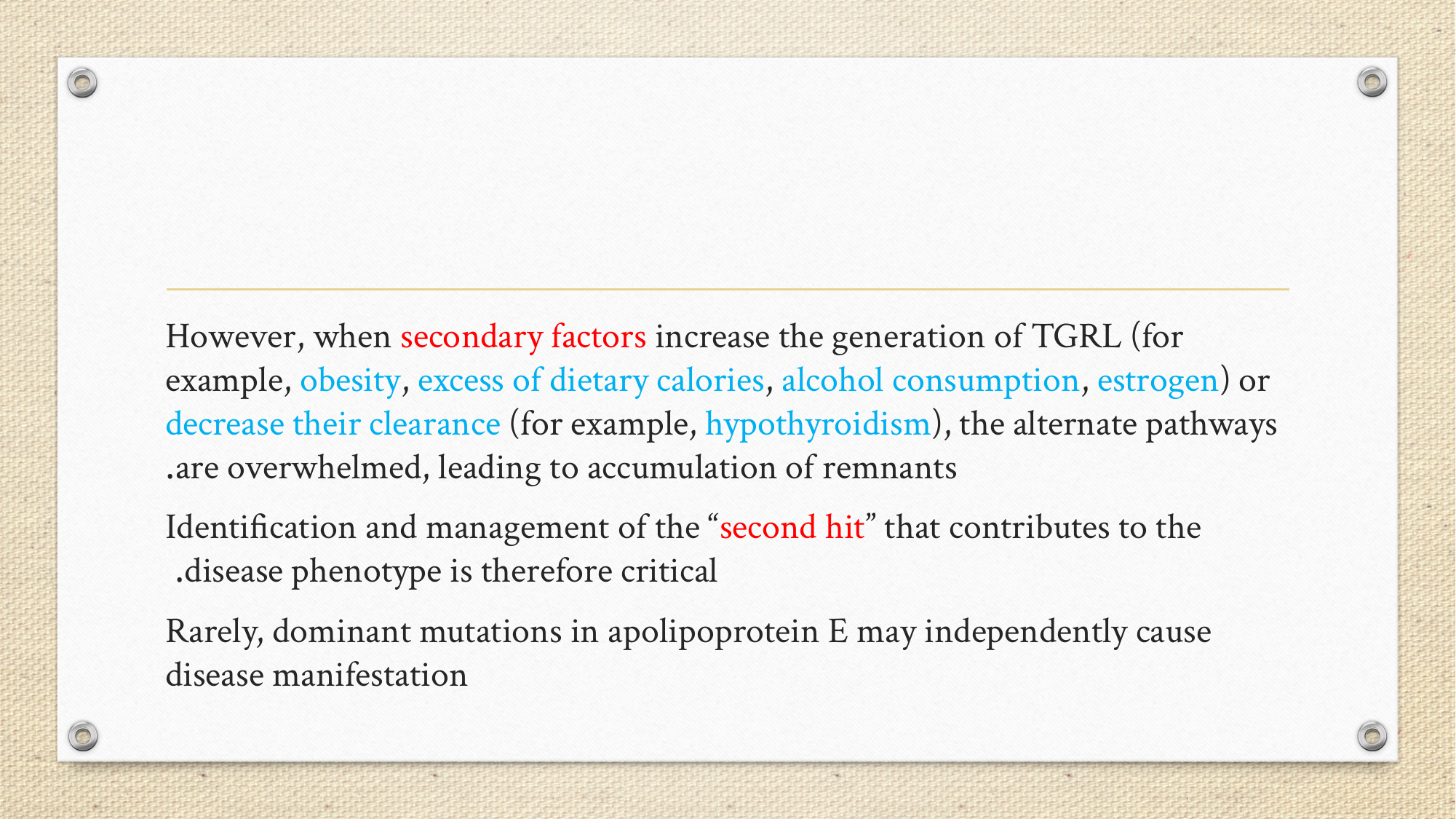

#
 However, when secondary factors increase the generation of TGRL (for example, obesity, excess of dietary calories, alcohol consumption, estrogen) or decrease their clearance (for example, hypothyroidism), the alternate pathways are overwhelmed, leading to accumulation of remnants.
 Identification and management of the “second hit” that contributes to the disease phenotype is therefore critical.
Rarely, dominant mutations in apolipoprotein E may independently cause disease manifestation